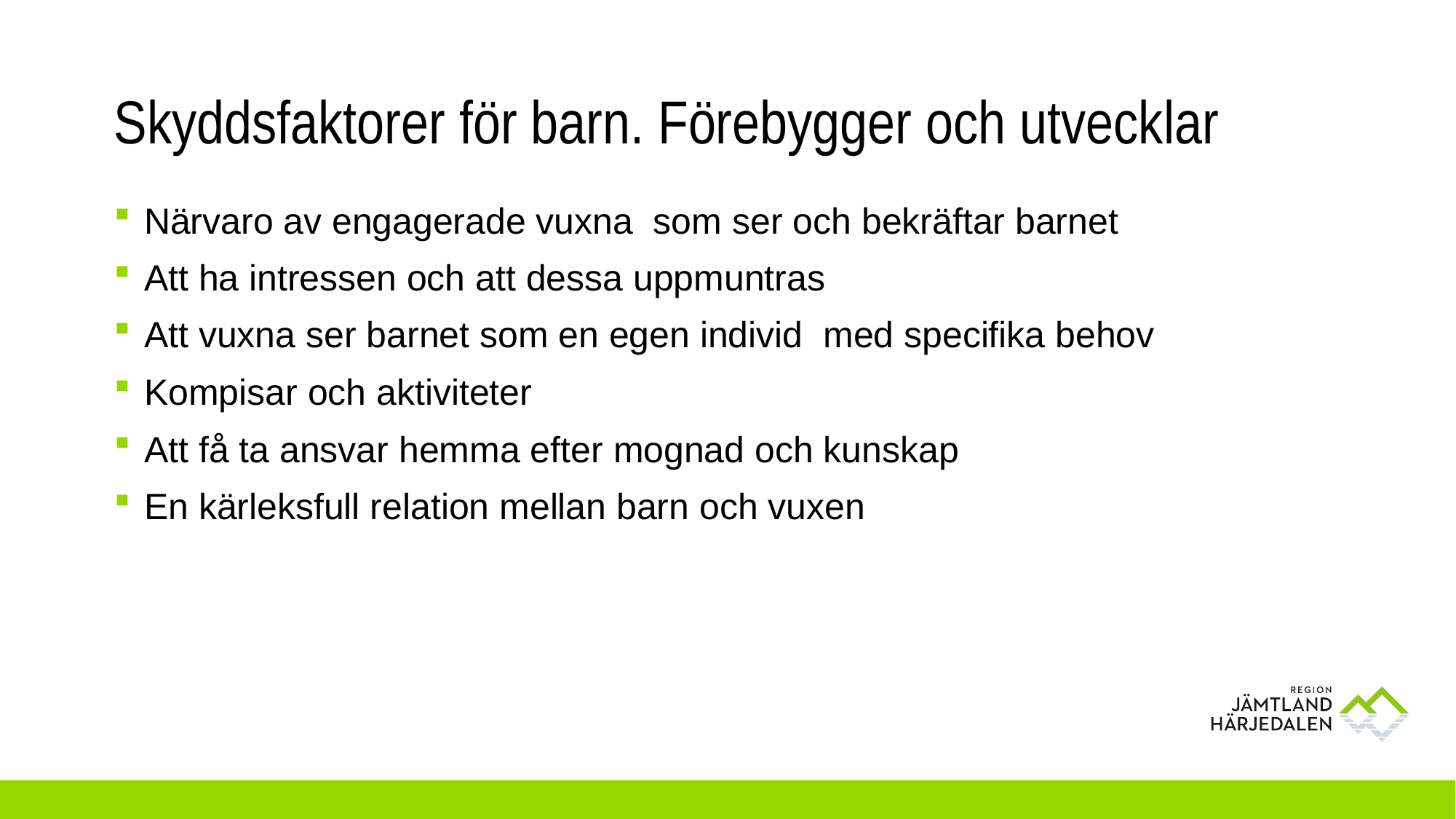

# Skyddsfaktorer för barn. Förebygger och utvecklar
Närvaro av engagerade vuxna  som ser och bekräftar barnet
Att ha intressen och att dessa uppmuntras
Att vuxna ser barnet som en egen individ  med specifika behov
Kompisar och aktiviteter
Att få ta ansvar hemma efter mognad och kunskap
En kärleksfull relation mellan barn och vuxen